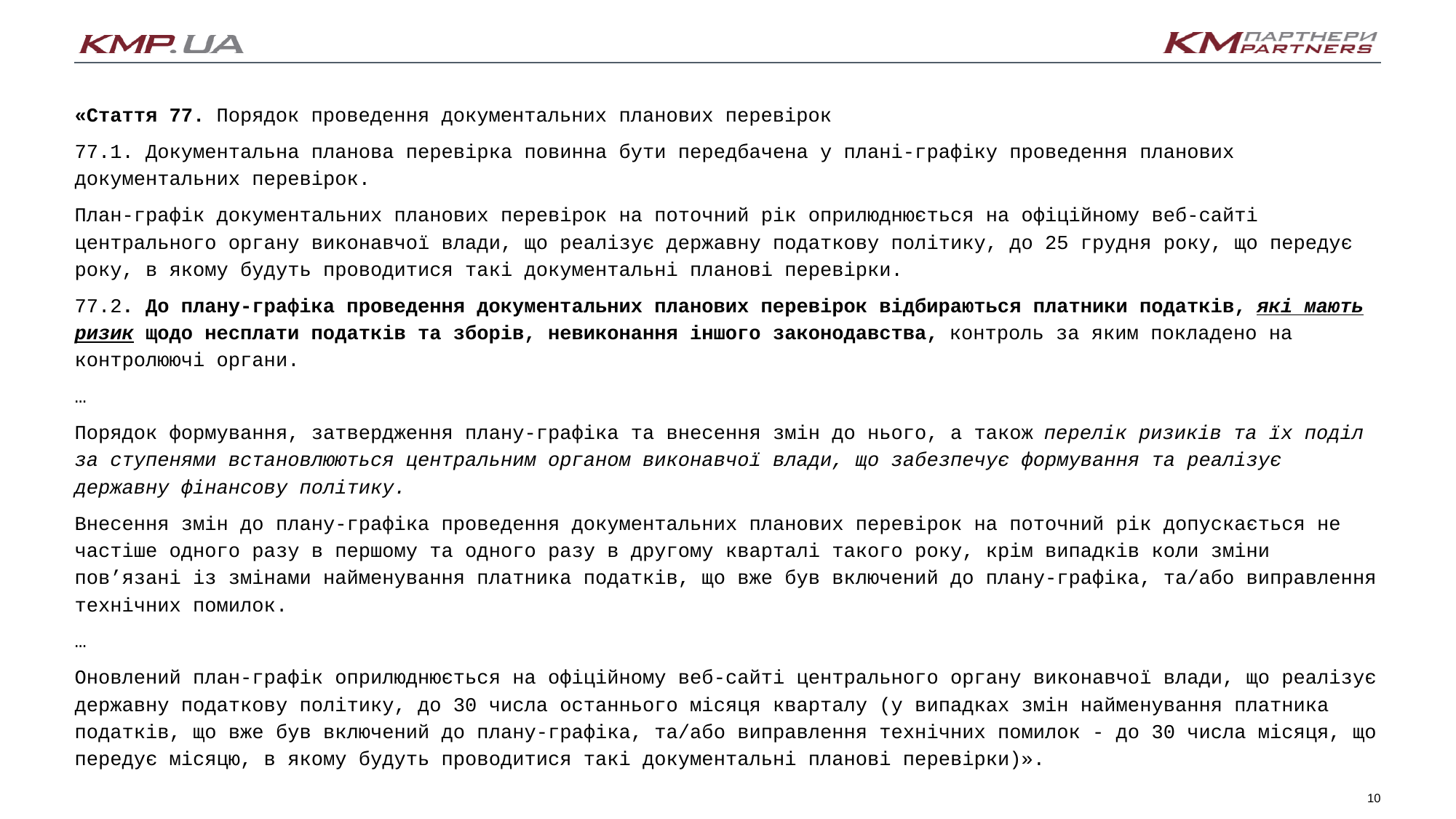

«Стаття 77. Порядок проведення документальних планових перевірок
77.1. Документальна планова перевірка повинна бути передбачена у плані-графіку проведення планових документальних перевірок.
План-графік документальних планових перевірок на поточний рік оприлюднюється на офіційному веб-сайті центрального органу виконавчої влади, що реалізує державну податкову політику, до 25 грудня року, що передує року, в якому будуть проводитися такі документальні планові перевірки.
77.2. До плану-графіка проведення документальних планових перевірок відбираються платники податків, які мають ризик щодо несплати податків та зборів, невиконання іншого законодавства, контроль за яким покладено на контролюючі органи.
…
Порядок формування, затвердження плану-графіка та внесення змін до нього, а також перелік ризиків та їх поділ за ступенями встановлюються центральним органом виконавчої влади, що забезпечує формування та реалізує державну фінансову політику.
Внесення змін до плану-графіка проведення документальних планових перевірок на поточний рік допускається не частіше одного разу в першому та одного разу в другому кварталі такого року, крім випадків коли зміни пов’язані із змінами найменування платника податків, що вже був включений до плану-графіка, та/або виправлення технічних помилок.
…
Оновлений план-графік оприлюднюється на офіційному веб-сайті центрального органу виконавчої влади, що реалізує державну податкову політику, до 30 числа останнього місяця кварталу (у випадках змін найменування платника податків, що вже був включений до плану-графіка, та/або виправлення технічних помилок - до 30 числа місяця, що передує місяцю, в якому будуть проводитися такі документальні планові перевірки)».
10